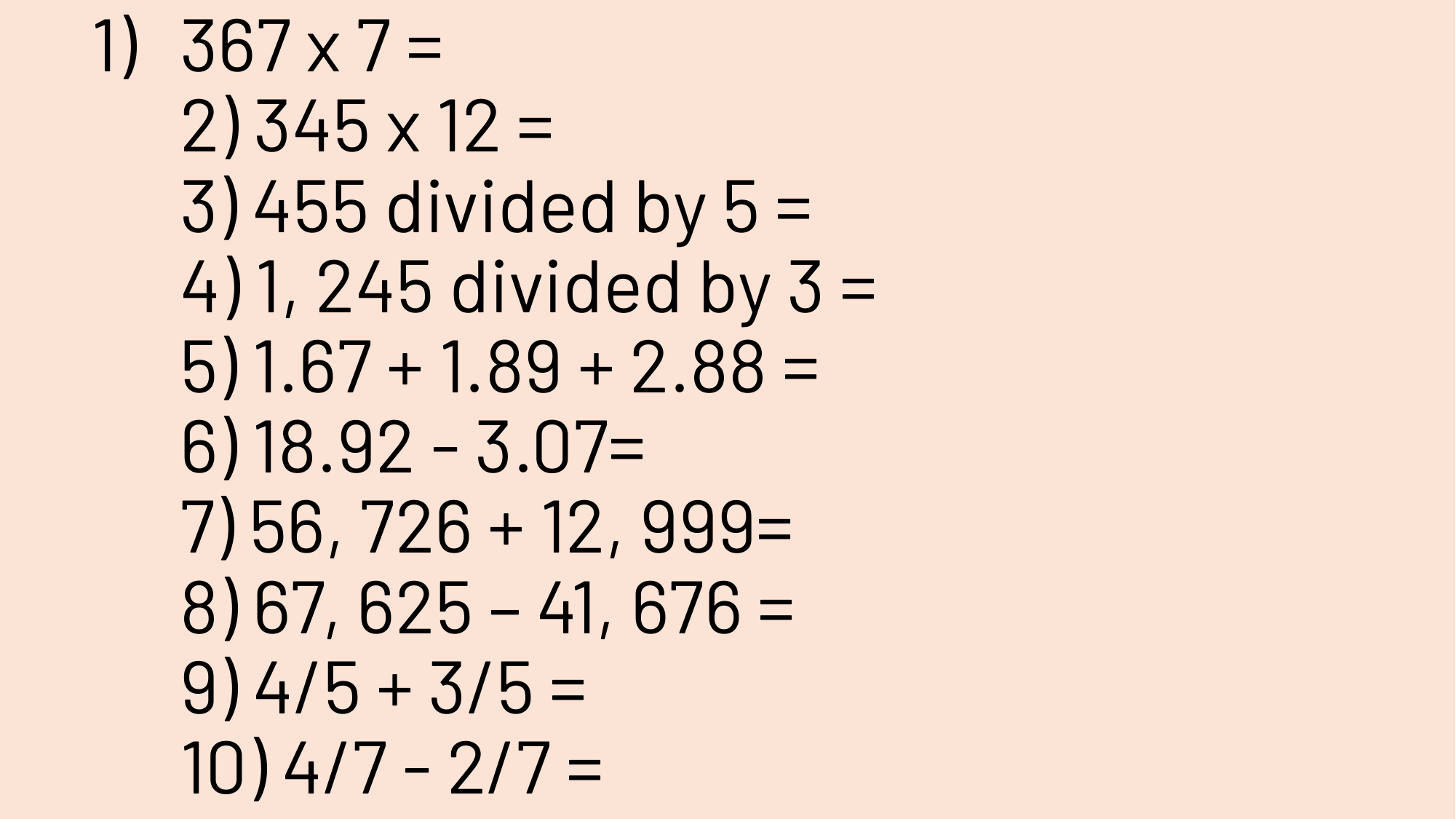

# 367 x 7 =  2) 345 x 12 =  3) 455 divided by 5 =  4) 1, 245 divided by 3 =  5) 1.67 + 1.89 + 2.88 = 6) 18.92 - 3.07= 7) 56, 726 + 12, 999= 8) 67, 625 – 41, 676 = 9) 4/5 + 3/5 =  10) 4/7 - 2/7 =